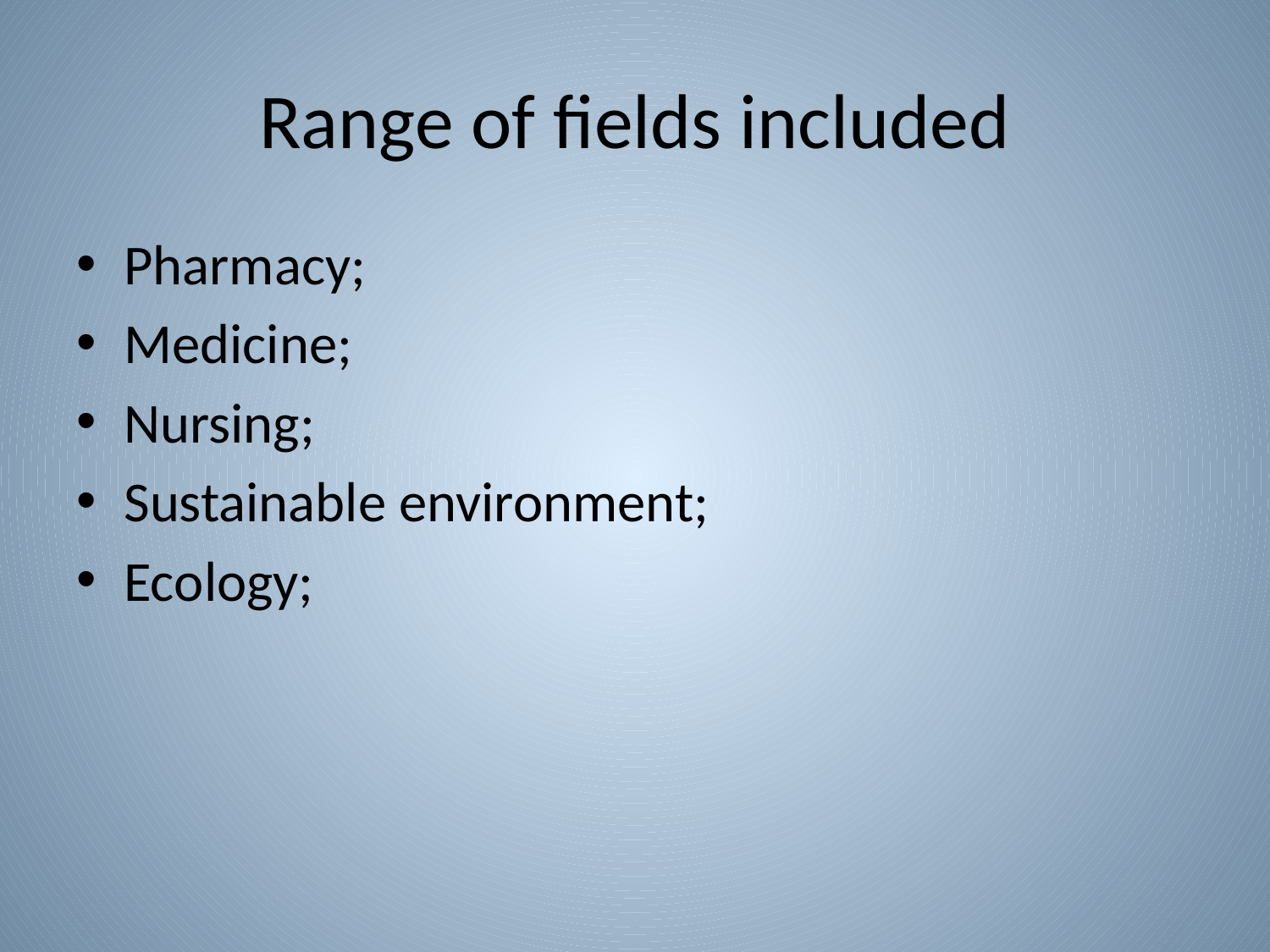

# Range of fields included
Pharmacy;
Medicine;
Nursing;
Sustainable environment;
Ecology;